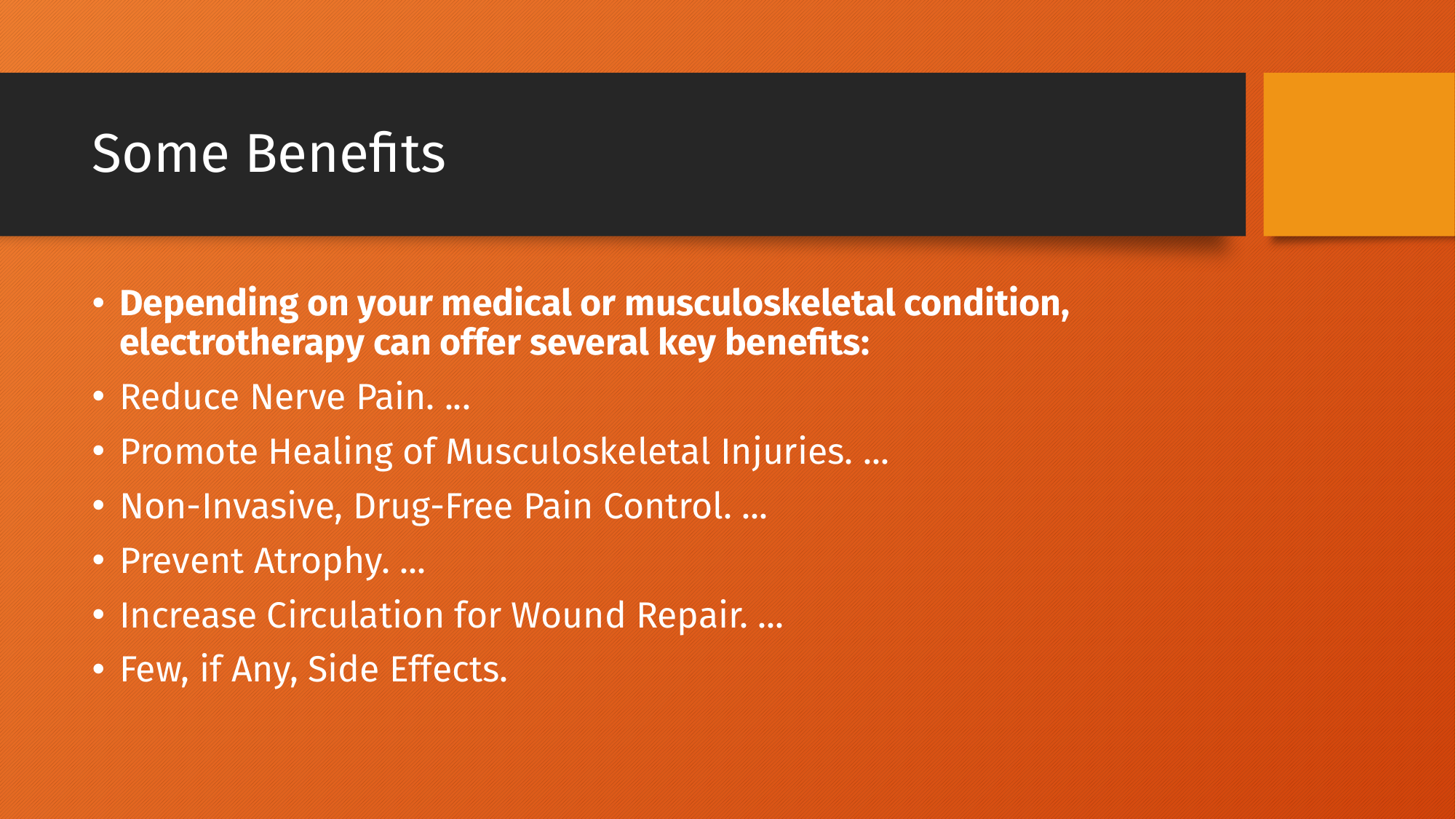

# Some Benefits
Depending on your medical or musculoskeletal condition, electrotherapy can offer several key benefits:
Reduce Nerve Pain. ...
Promote Healing of Musculoskeletal Injuries. ...
Non-Invasive, Drug-Free Pain Control. ...
Prevent Atrophy. ...
Increase Circulation for Wound Repair. ...
Few, if Any, Side Effects.